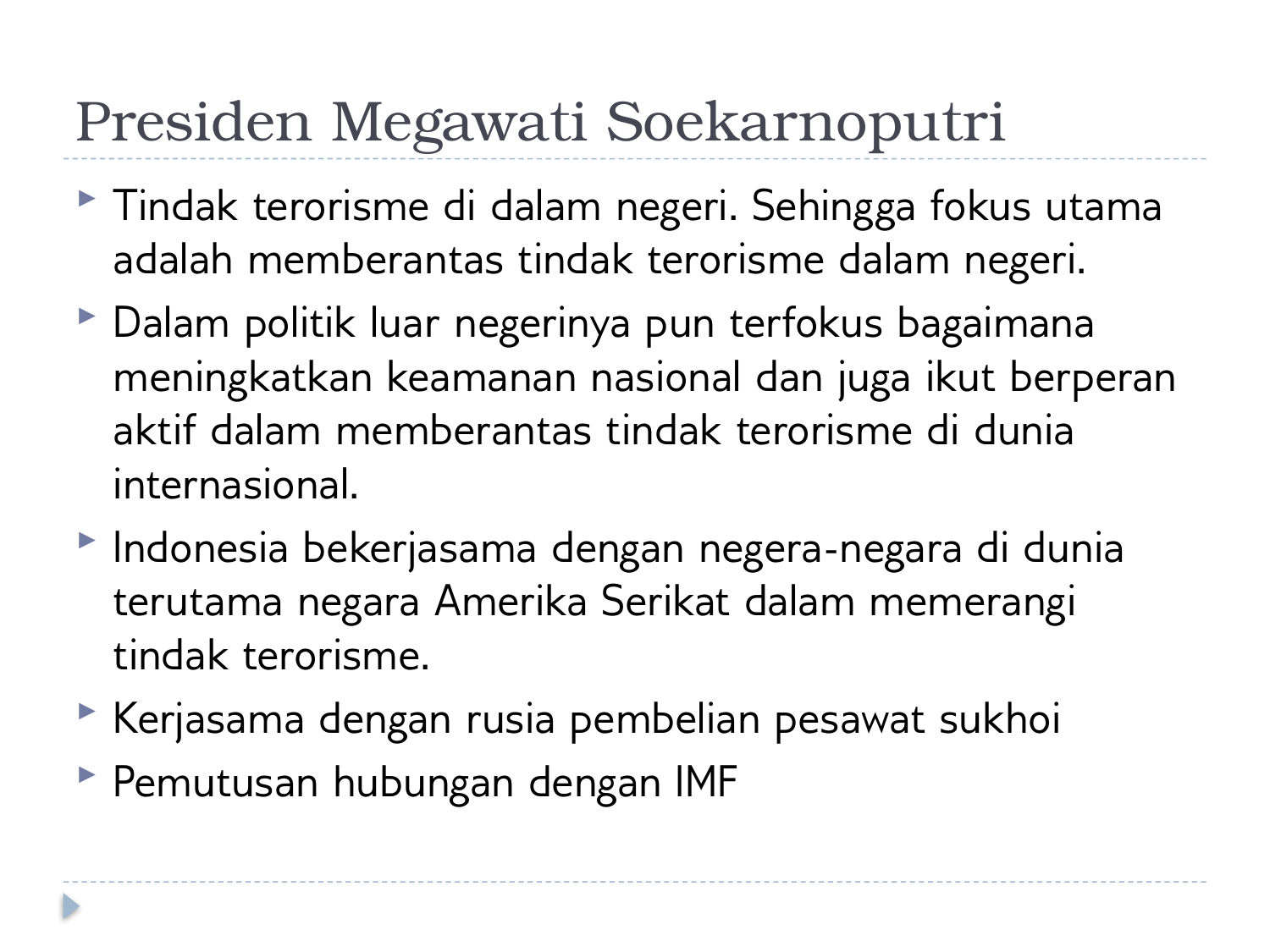

# Presiden Megawati Soekarnoputri
Tindak terorisme di dalam negeri. Sehingga fokus utama adalah memberantas tindak terorisme dalam negeri.
Dalam politik luar negerinya pun terfokus bagaimana meningkatkan keamanan nasional dan juga ikut berperan aktif dalam memberantas tindak terorisme di dunia internasional.
Indonesia bekerjasama dengan negera-negara di dunia terutama negara Amerika Serikat dalam memerangi tindak terorisme.
Kerjasama dengan rusia pembelian pesawat sukhoi
Pemutusan hubungan dengan IMF